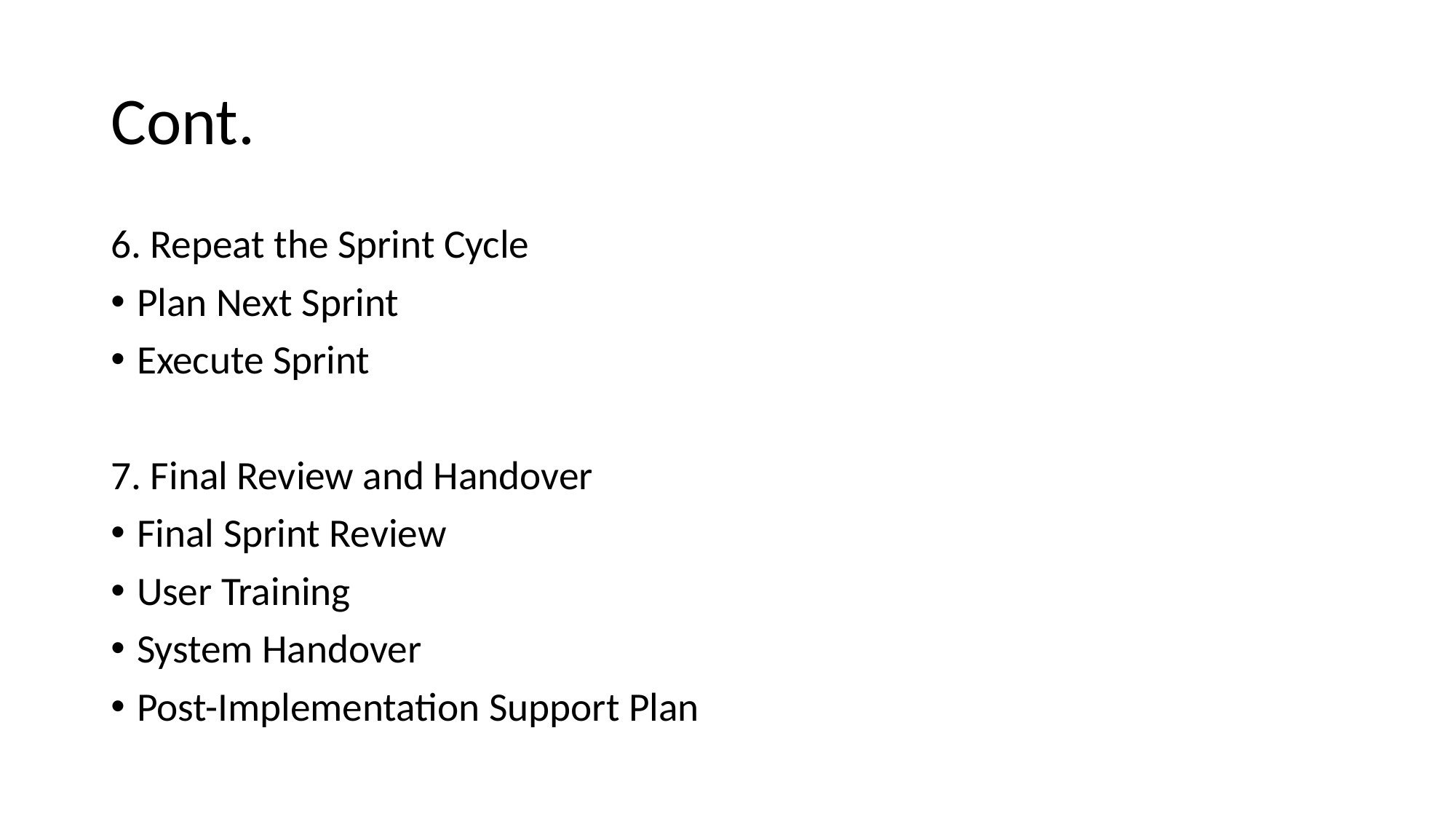

# Cont.
6. Repeat the Sprint Cycle
Plan Next Sprint
Execute Sprint

7. Final Review and Handover
Final Sprint Review
User Training
System Handover
Post-Implementation Support Plan